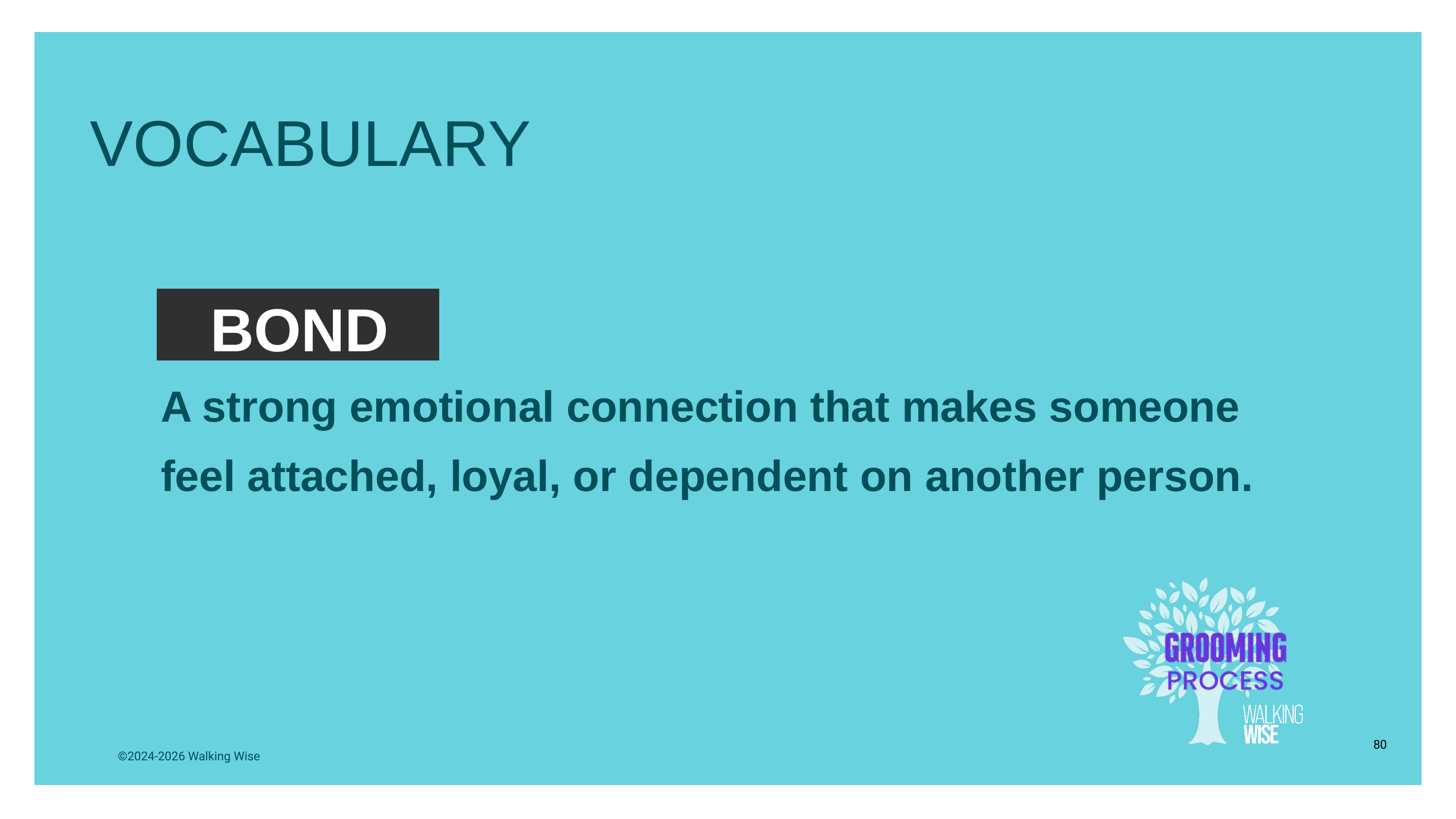

EDUCATON GUIDE
VOCABULARY
BOND

A strong emotional connection that makes someone feel attached, loyal, or dependent on another person.

80
©2024-2026 Walking Wise
3